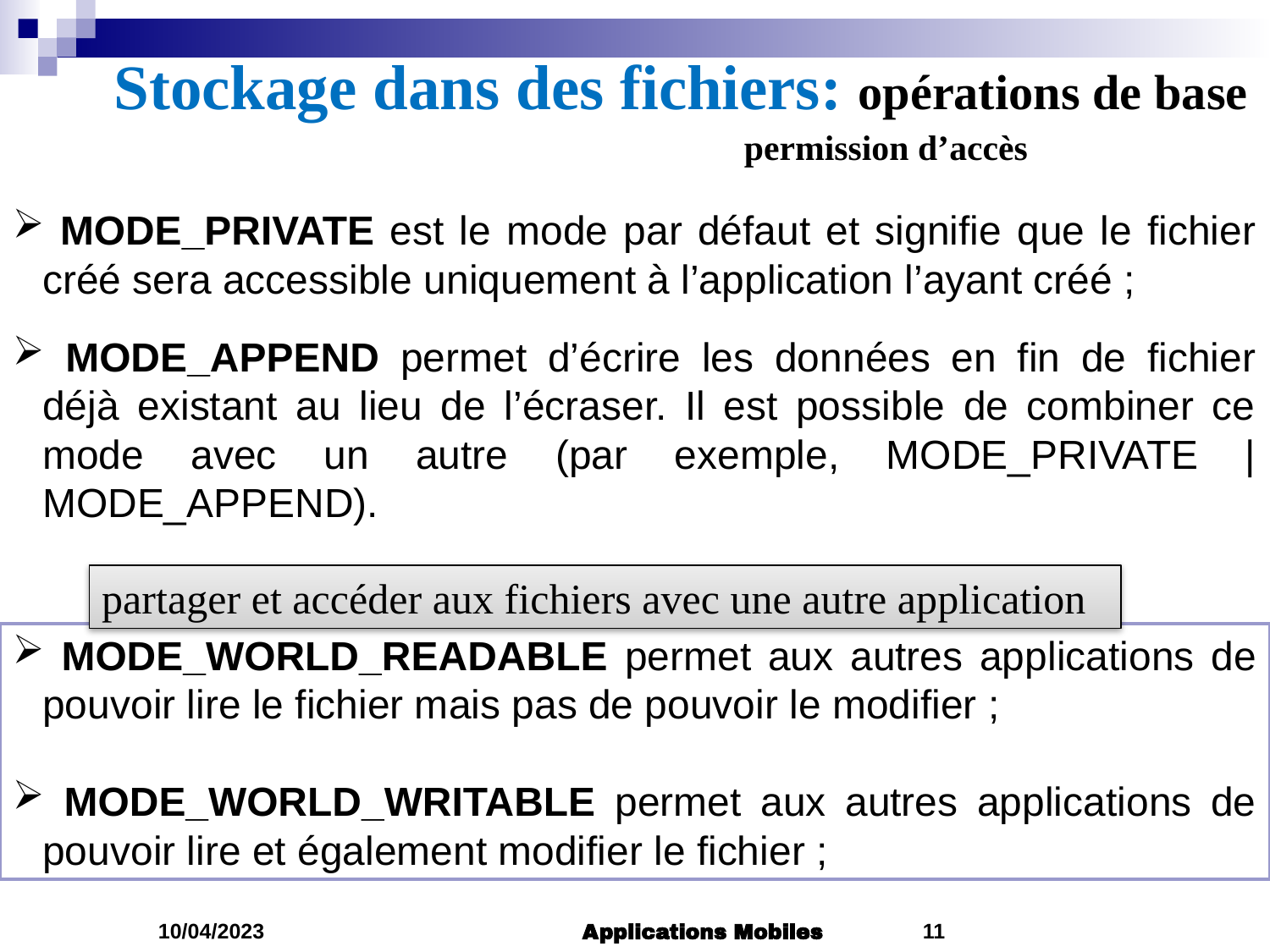

# Stockage dans des fichiers: opérations de base
permission d’accès
 MODE_PRIVATE est le mode par défaut et signifie que le fichier créé sera accessible uniquement à l’application l’ayant créé ;

 MODE_APPEND permet d’écrire les données en fin de fichier déjà existant au lieu de l’écraser. Il est possible de combiner ce mode avec un autre (par exemple, MODE_PRIVATE | MODE_APPEND).
partager et accéder aux fichiers avec une autre application
 MODE_WORLD_READABLE permet aux autres applications de pouvoir lire le fichier mais pas de pouvoir le modifier ;

 MODE_WORLD_WRITABLE permet aux autres applications de pouvoir lire et également modifier le fichier ;
10/04/2023
Applications Mobiles
11